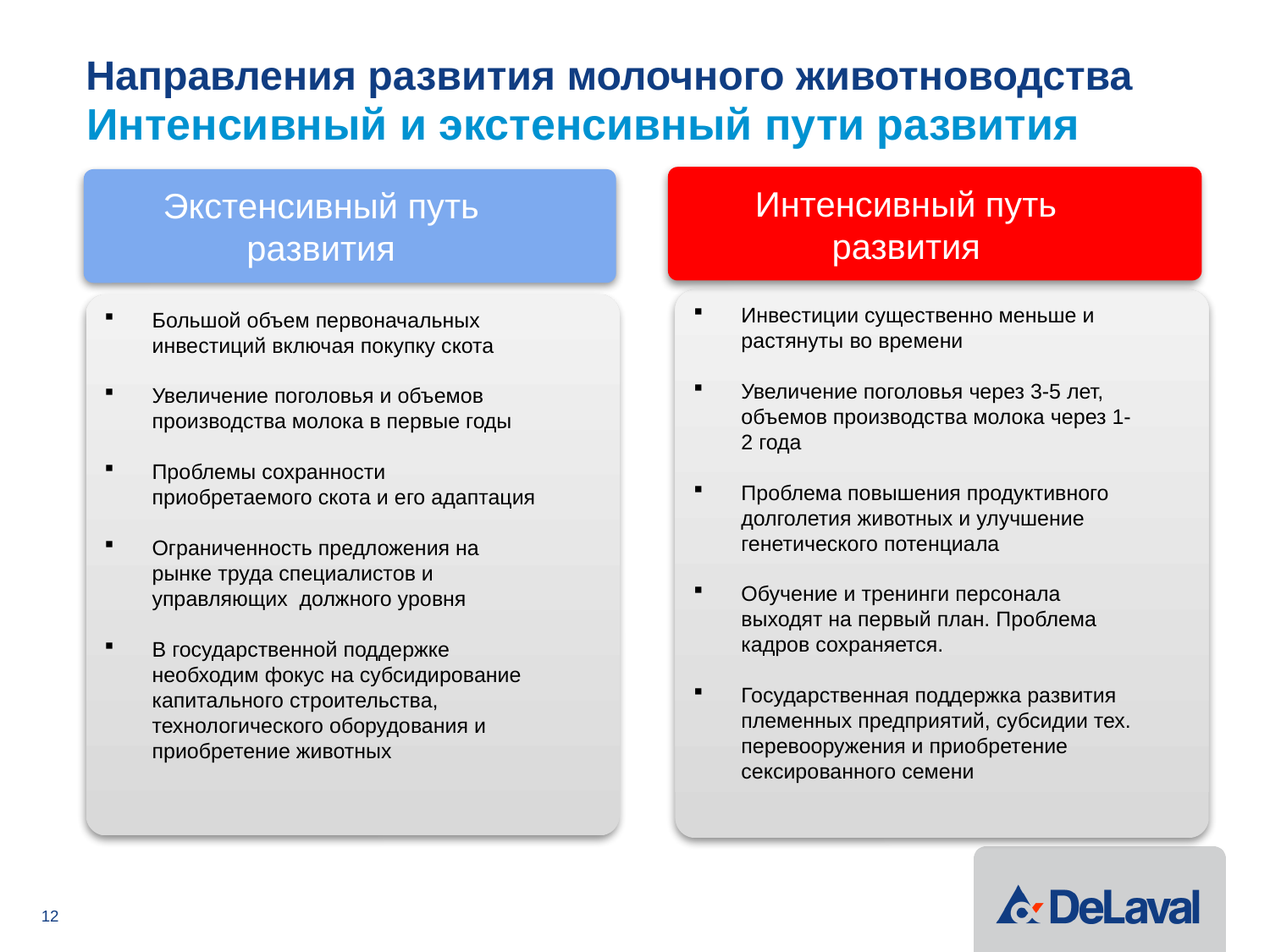

# Направления развития молочного животноводства
Интенсивный и экстенсивный пути развития
Интенсивный путь развития
Экстенсивный путь развития
Инвестиции существенно меньше и растянуты во времени

Увеличение поголовья через 3-5 лет, объемов производства молока через 1-2 года

Проблема повышения продуктивного долголетия животных и улучшение генетического потенциала

Обучение и тренинги персонала выходят на первый план. Проблема кадров сохраняется.
Государственная поддержка развития племенных предприятий, субсидии тех. перевооружения и приобретение сексированного семени
Большой объем первоначальных инвестиций включая покупку скота

Увеличение поголовья и объемов производства молока в первые годы

Проблемы сохранности приобретаемого скота и его адаптация
Ограниченность предложения на рынке труда специалистов и управляющих  должного уровня

В государственной поддержке необходим фокус на субсидирование капитального строительства, технологического оборудования и приобретение животных

12